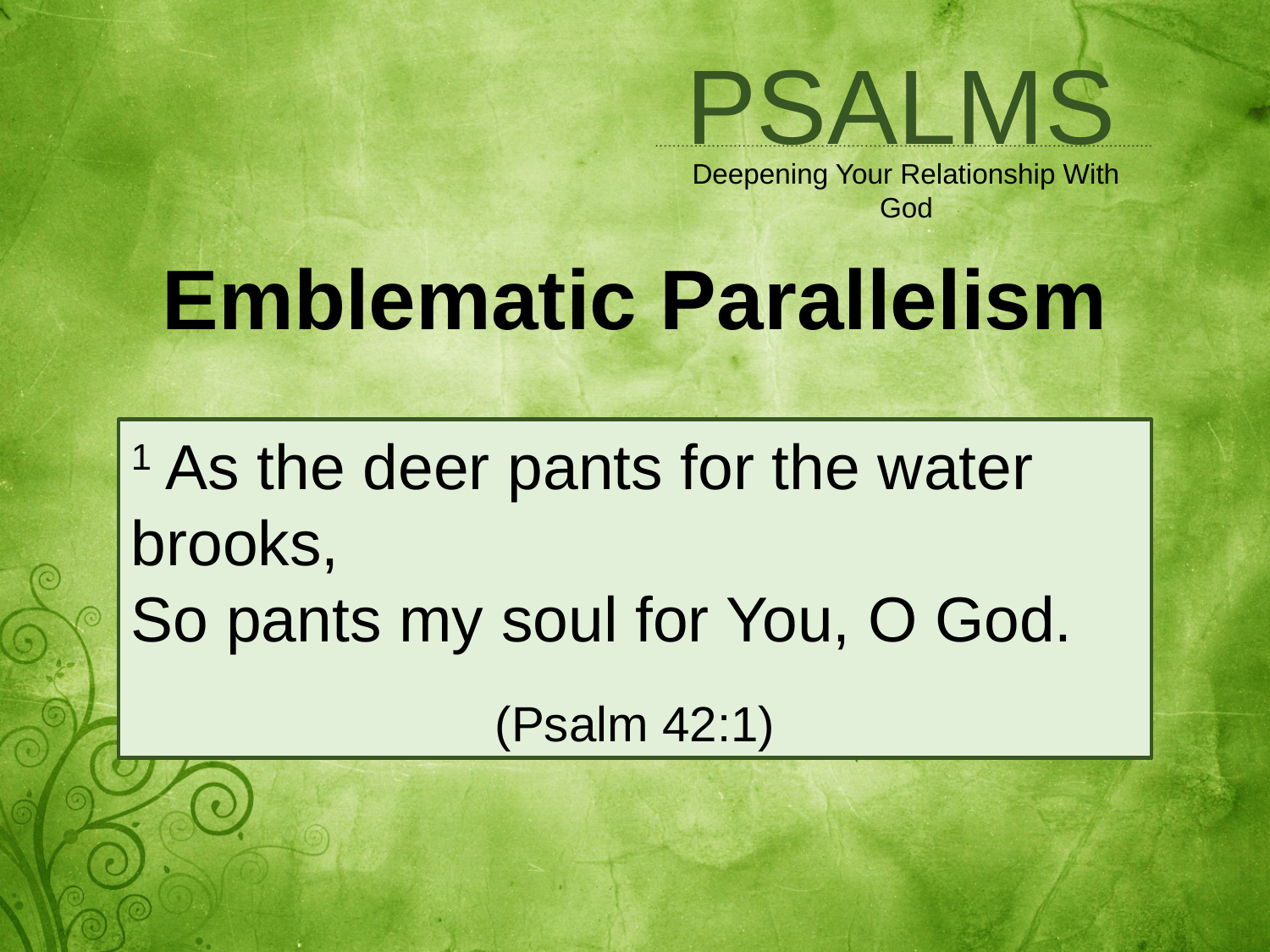

Emblematic Parallelism
1 As the deer pants for the water brooks,
So pants my soul for You, O God.

(Psalm 42:1)